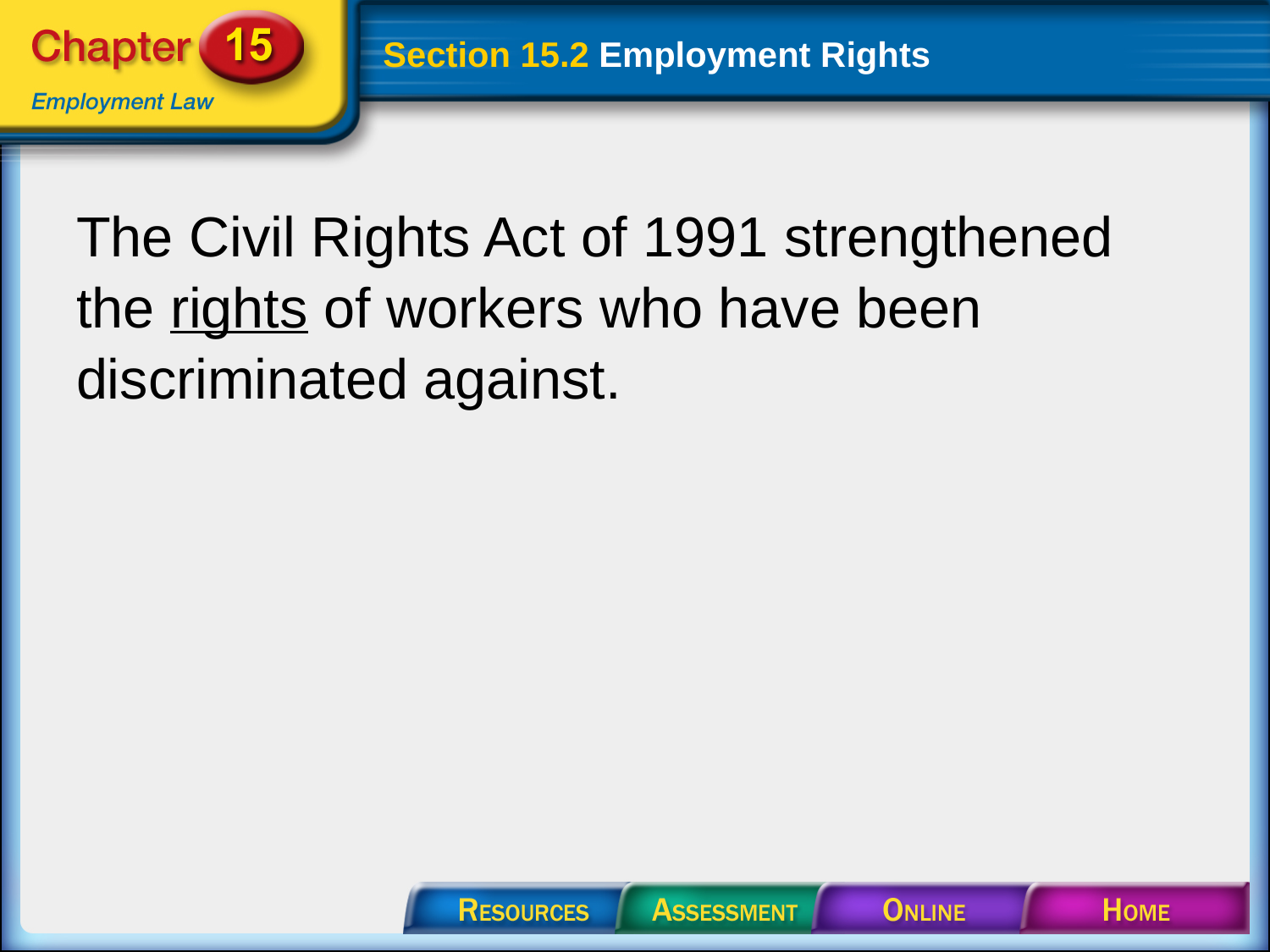

# Section 15.2 Employment Rights
The Civil Rights Act of 1991 strengthened the rights of workers who have been discriminated against.